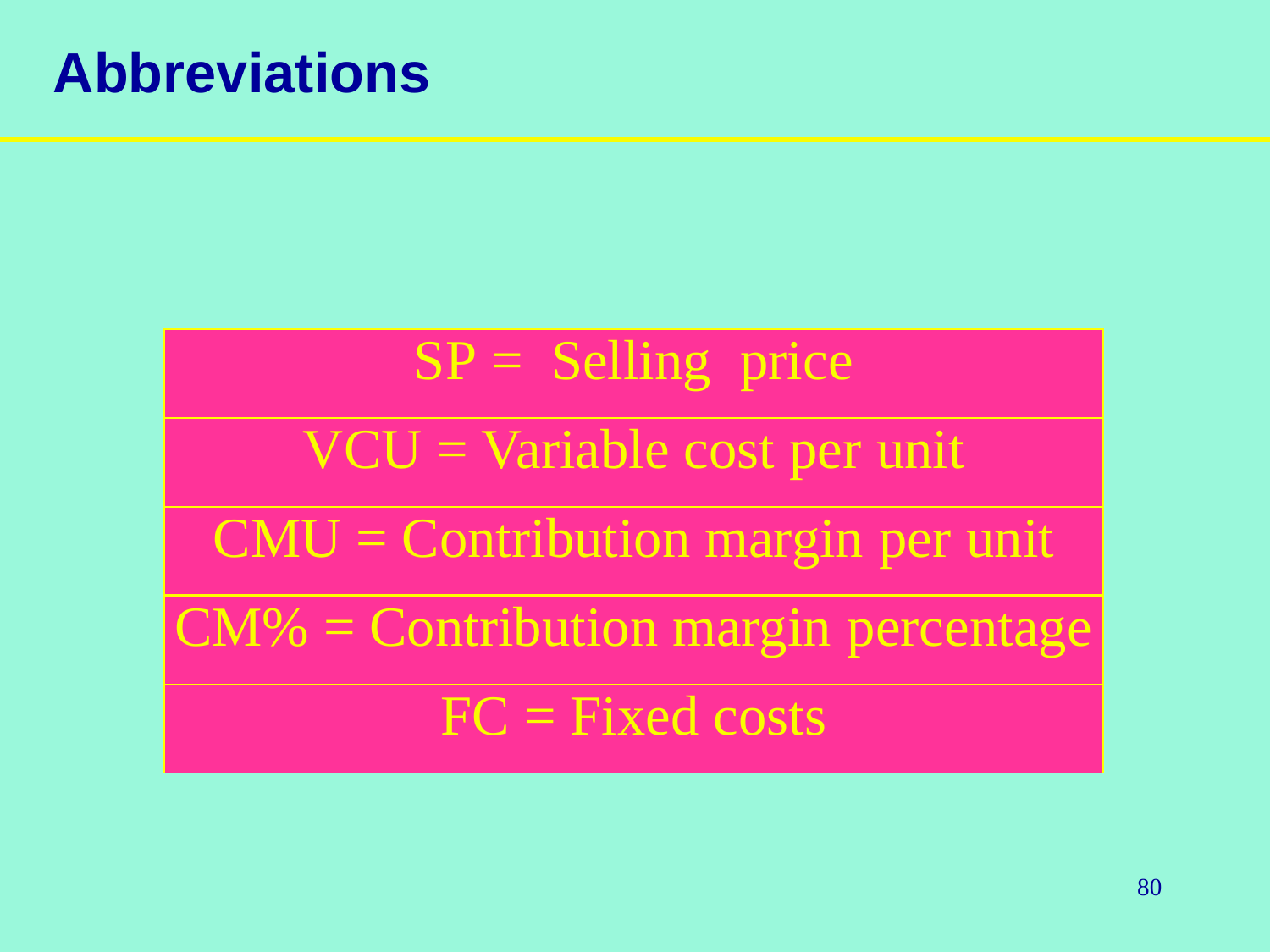

# Abbreviations
| SP = Selling price |
| --- |
| VCU = Variable cost per unit |
| CMU = Contribution margin per unit |
| CM% = Contribution margin percentage |
| FC = Fixed costs |
80